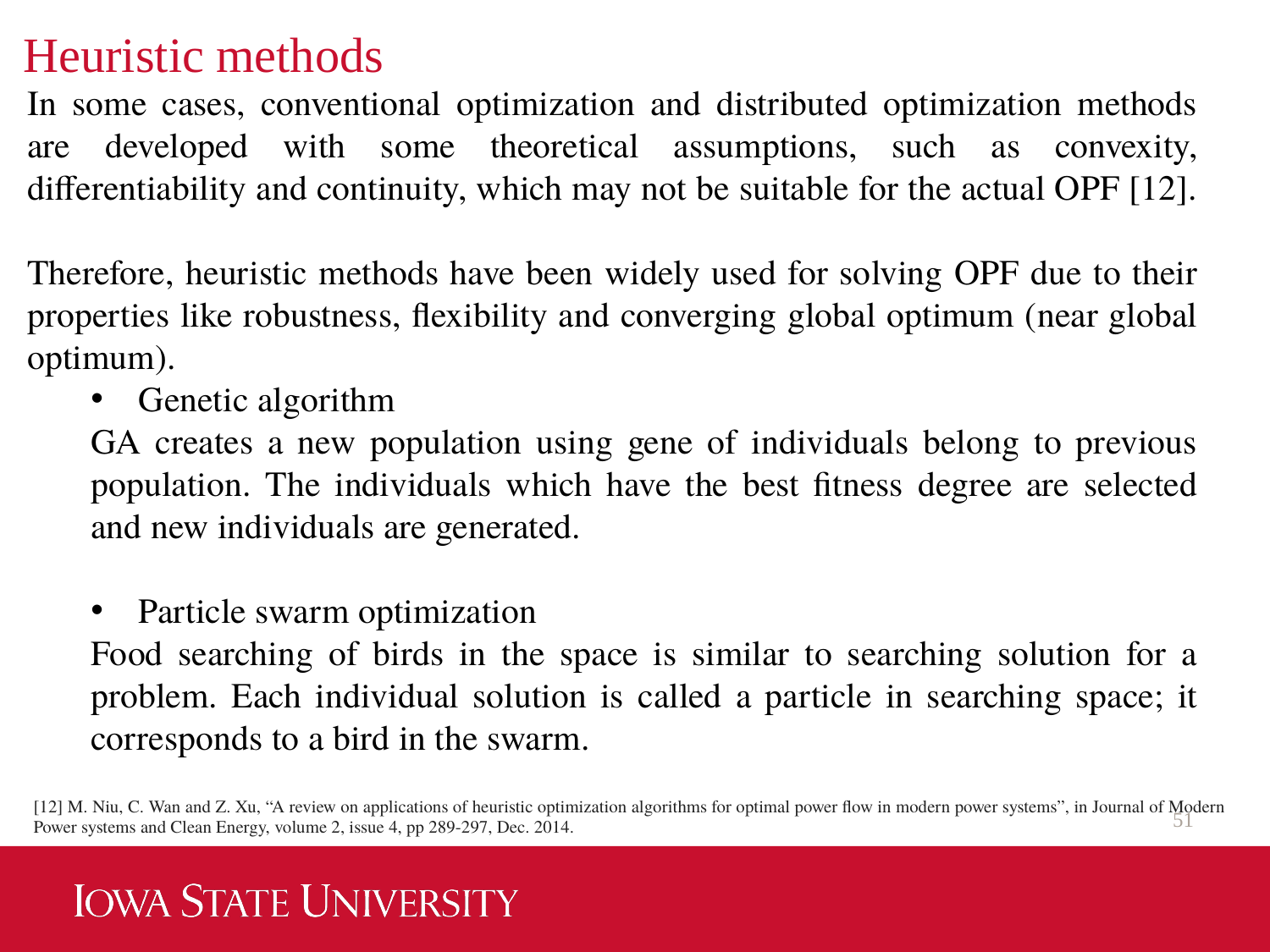

# Heuristic methods
In some cases, conventional optimization and distributed optimization methods are developed with some theoretical assumptions, such as convexity, differentiability and continuity, which may not be suitable for the actual OPF [12].

Therefore, heuristic methods have been widely used for solving OPF due to their properties like robustness, flexibility and converging global optimum (near global optimum).
Genetic algorithm
GA creates a new population using gene of individuals belong to previous population. The individuals which have the best fitness degree are selected and new individuals are generated.

Particle swarm optimization
Food searching of birds in the space is similar to searching solution for a problem. Each individual solution is called a particle in searching space; it corresponds to a bird in the swarm.
[12] M. Niu, C. Wan and Z. Xu, “A review on applications of heuristic optimization algorithms for optimal power flow in modern power systems”, in Journal of Modern Power systems and Clean Energy, volume 2, issue 4, pp 289-297, Dec. 2014.
51